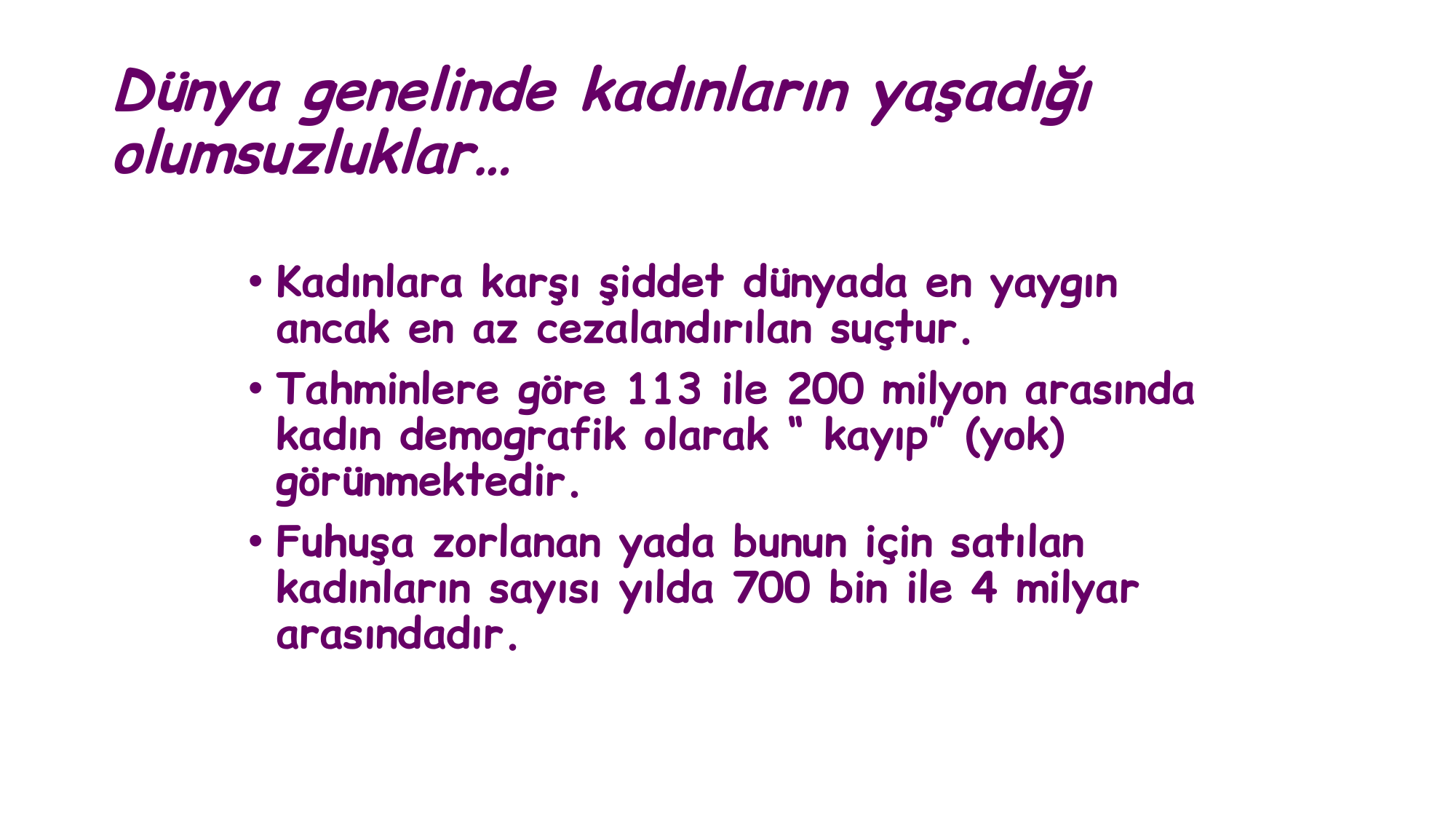

# Dünya genelinde kadınların yaşadığı olumsuzluklar…
Kadınlara karşı şiddet dünyada en yaygın ancak en az cezalandırılan suçtur.
Tahminlere göre 113 ile 200 milyon arasında kadın demografik olarak “ kayıp” (yok) görünmektedir.
Fuhuşa zorlanan yada bunun için satılan kadınların sayısı yılda 700 bin ile 4 milyar arasındadır.